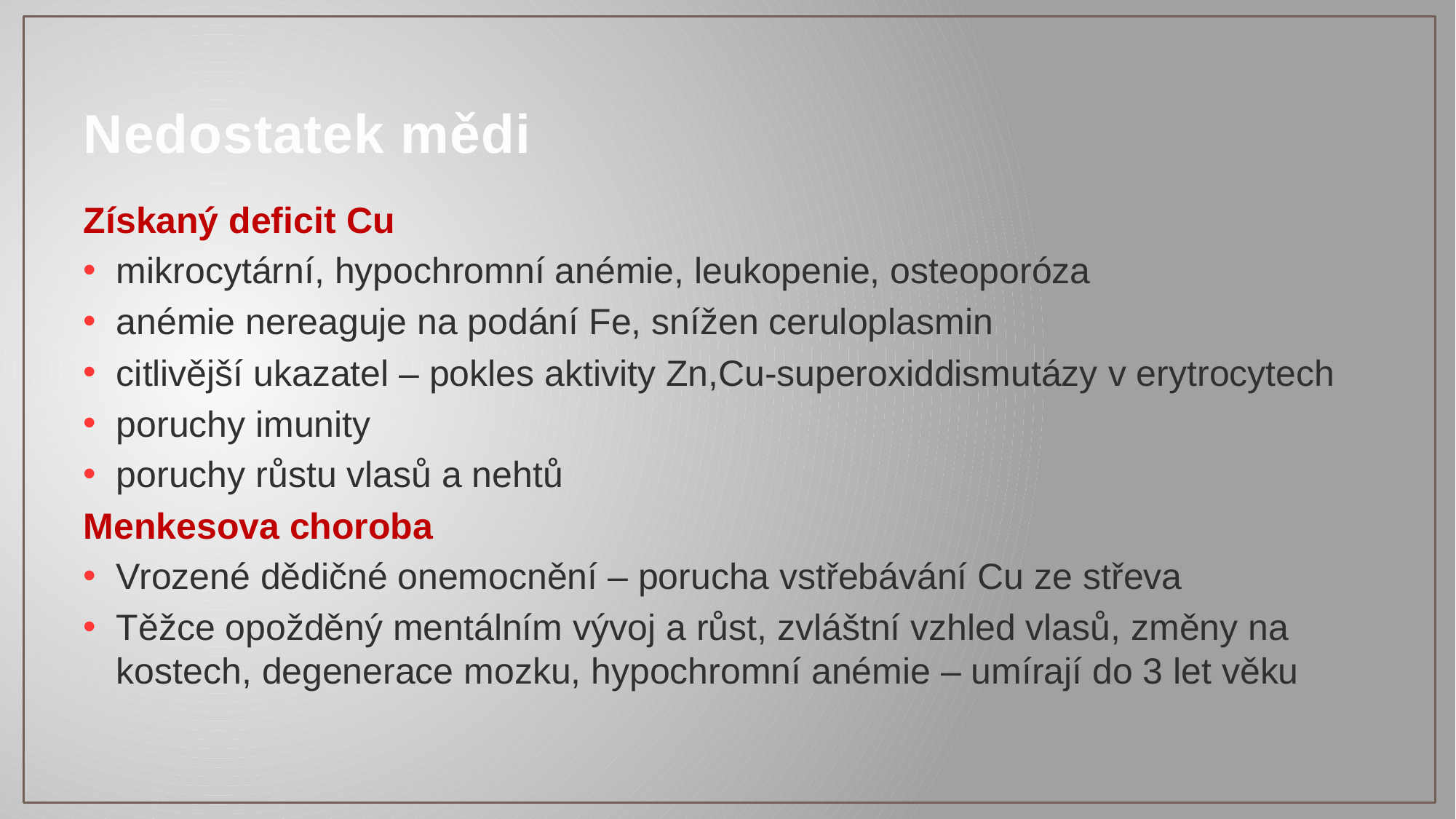

# Nedostatek mědi
Získaný deficit Cu
mikrocytární, hypochromní anémie, leukopenie, osteoporóza
anémie nereaguje na podání Fe, snížen ceruloplasmin
citlivější ukazatel – pokles aktivity Zn,Cu-superoxiddismutázy v erytrocytech
poruchy imunity
poruchy růstu vlasů a nehtů
Menkesova choroba
Vrozené dědičné onemocnění – porucha vstřebávání Cu ze střeva
Těžce opožděný mentálním vývoj a růst, zvláštní vzhled vlasů, změny na kostech, degenerace mozku, hypochromní anémie – umírají do 3 let věku